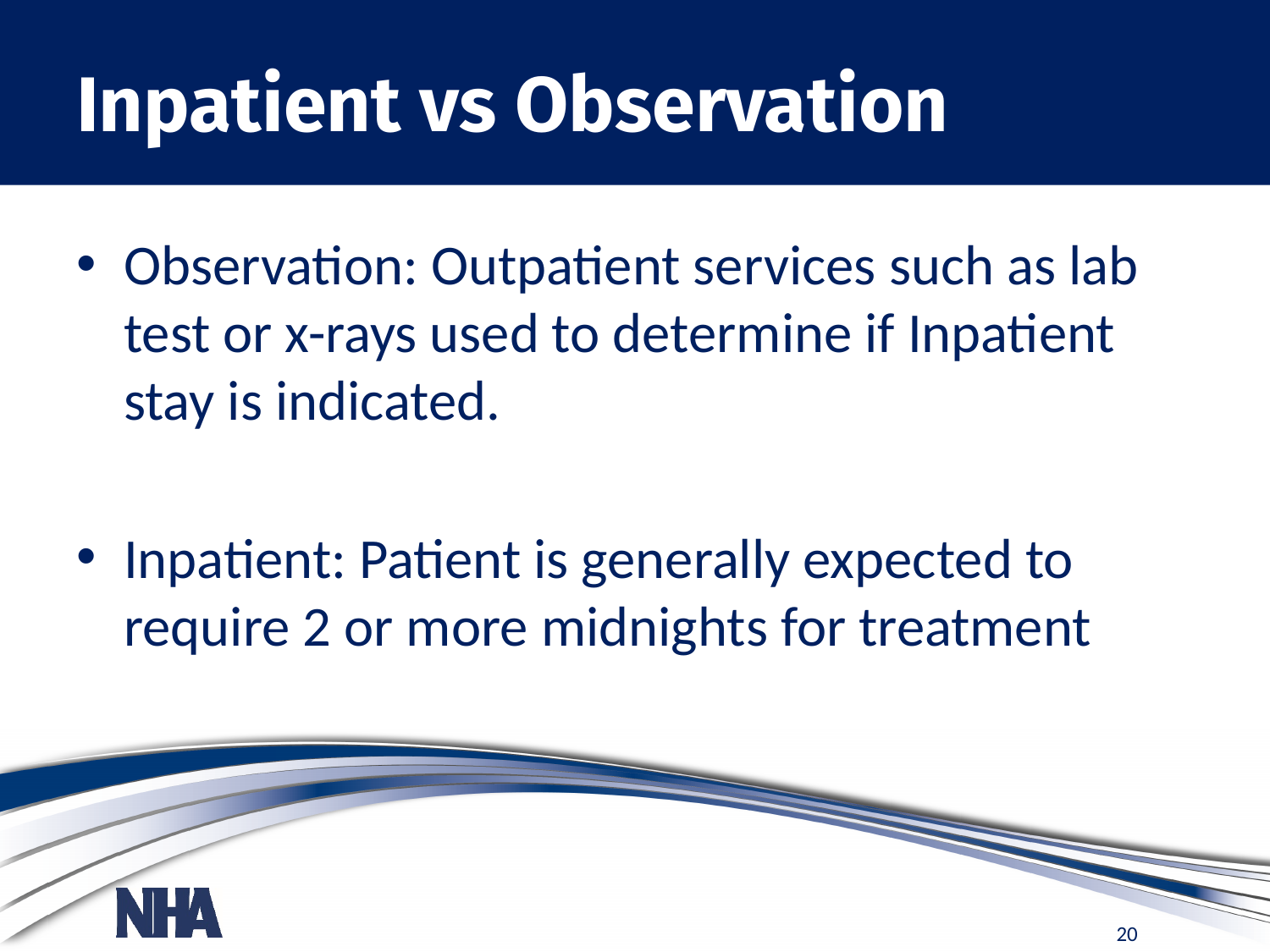

# Inpatient vs Observation
Observation: Outpatient services such as lab test or x-rays used to determine if Inpatient stay is indicated.

Inpatient: Patient is generally expected to require 2 or more midnights for treatment